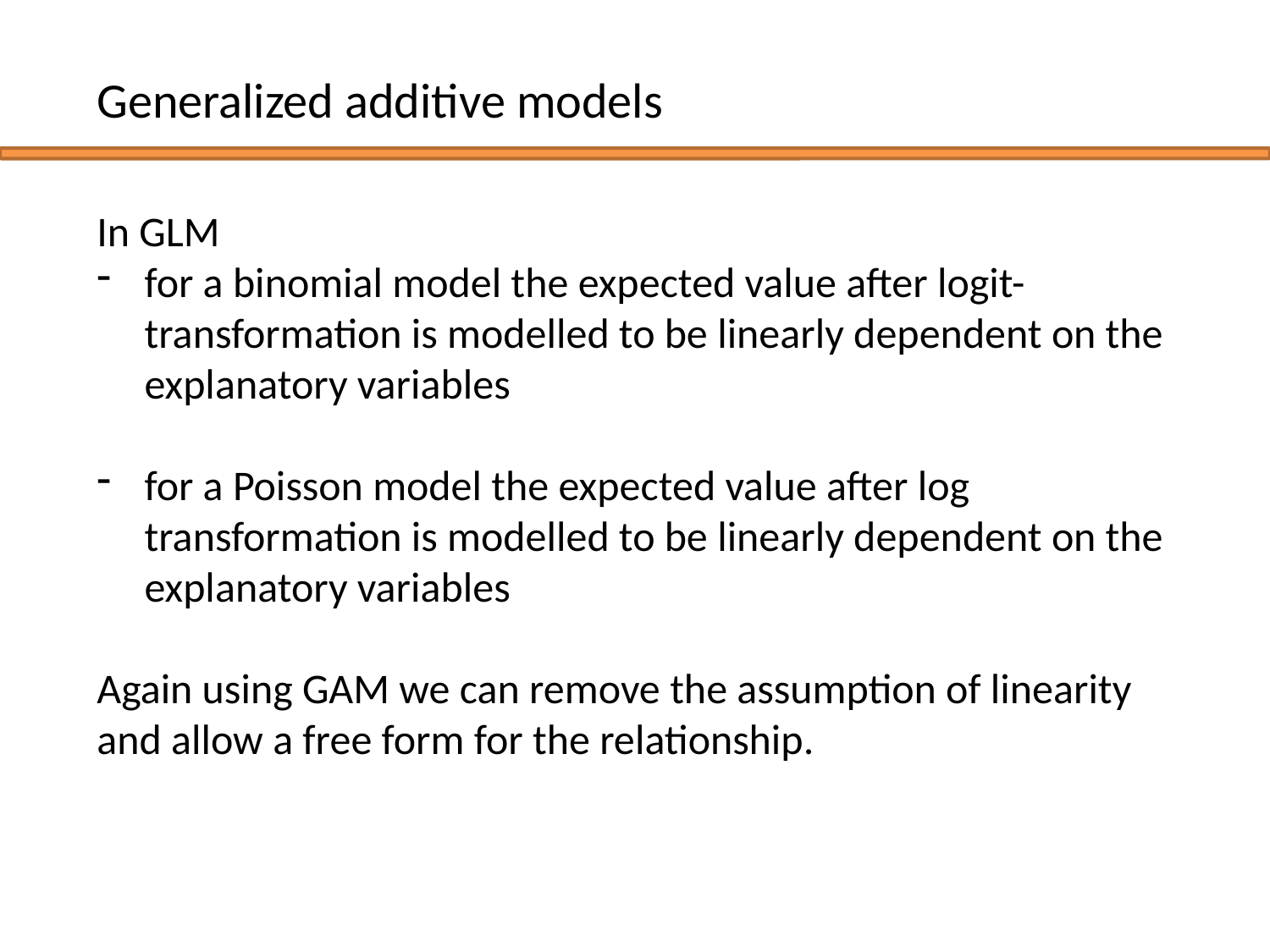

Generalized additive models

In GLM
for a binomial model the expected value after logit- transformation is modelled to be linearly dependent on the explanatory variables

for a Poisson model the expected value after log transformation is modelled to be linearly dependent on the explanatory variables

Again using GAM we can remove the assumption of linearity and allow a free form for the relationship.